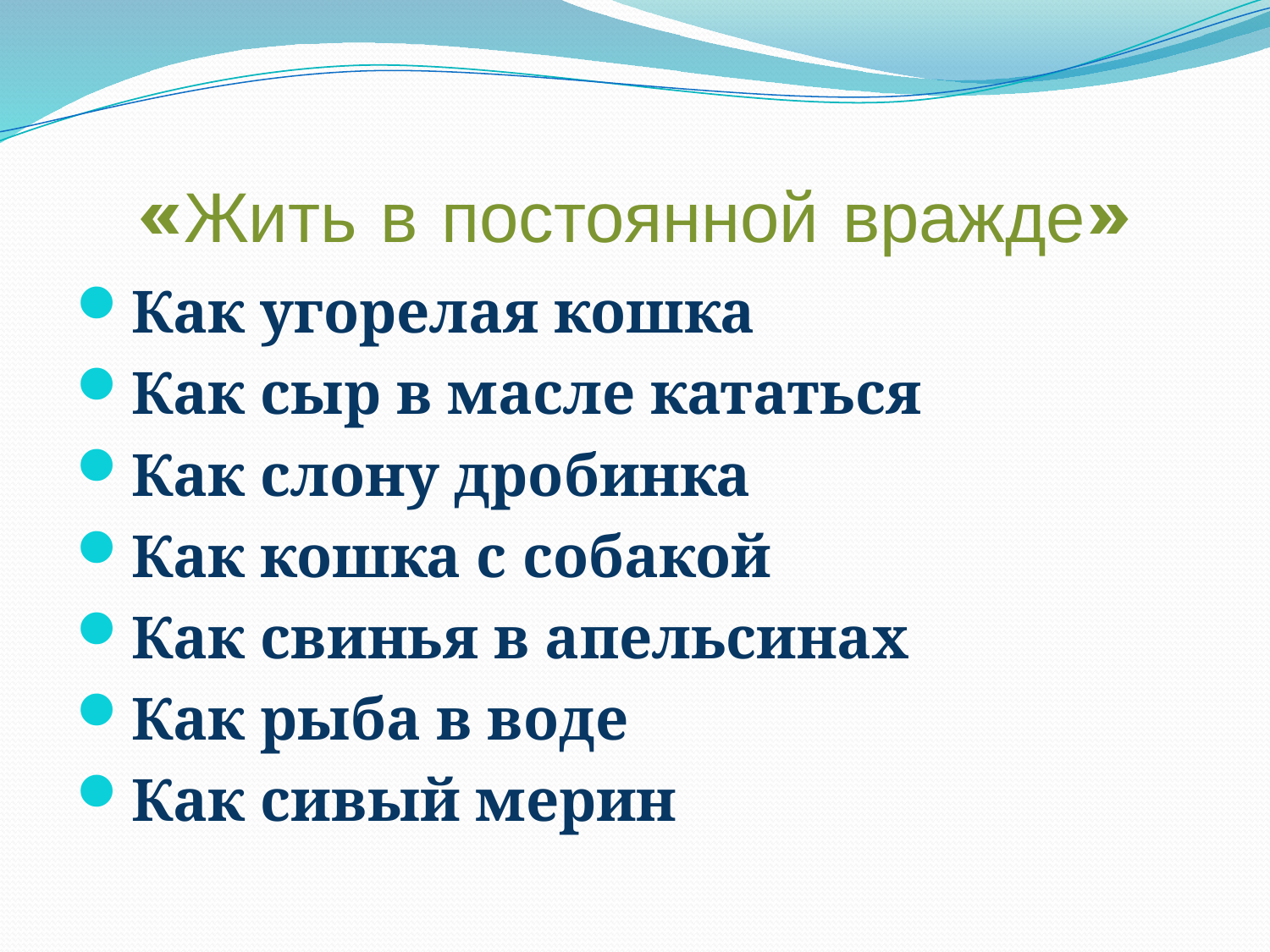

# «Жить в постоянной вражде»
Как угорелая кошка
Как сыр в масле кататься
Как слону дробинка
Как кошка с собакой
Как свинья в апельсинах
Как рыба в воде
Как сивый мерин